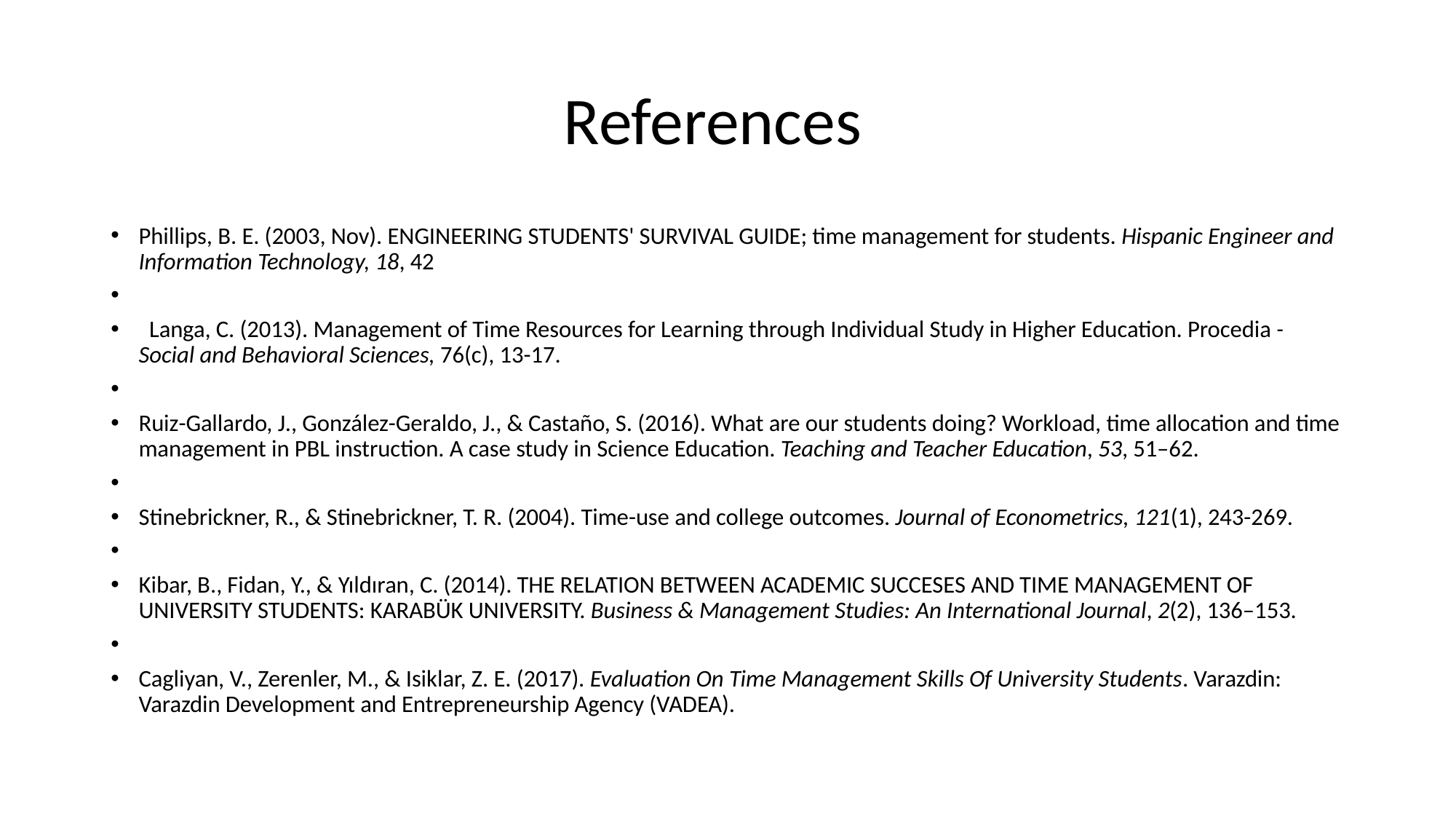

# References
Phillips, B. E. (2003, Nov). ENGINEERING STUDENTS' SURVIVAL GUIDE; time management for students. Hispanic Engineer and Information Technology, 18, 42

  Langa, C. (2013). Management of Time Resources for Learning through Individual Study in Higher Education. Procedia - Social and Behavioral Sciences, 76(c), 13-17.

Ruiz-Gallardo, J., González-Geraldo, J., & Castaño, S. (2016). What are our students doing? Workload, time allocation and time management in PBL instruction. A case study in Science Education. Teaching and Teacher Education, 53, 51–62.

Stinebrickner, R., & Stinebrickner, T. R. (2004). Time-use and college outcomes. Journal of Econometrics, 121(1), 243-269.

Kibar, B., Fidan, Y., & Yıldıran, C. (2014). THE RELATION BETWEEN ACADEMIC SUCCESES AND TIME MANAGEMENT OF UNIVERSITY STUDENTS: KARABÜK UNIVERSITY. Business & Management Studies: An International Journal, 2(2), 136–153.

Cagliyan, V., Zerenler, M., & Isiklar, Z. E. (2017). Evaluation On Time Management Skills Of University Students. Varazdin: Varazdin Development and Entrepreneurship Agency (VADEA).